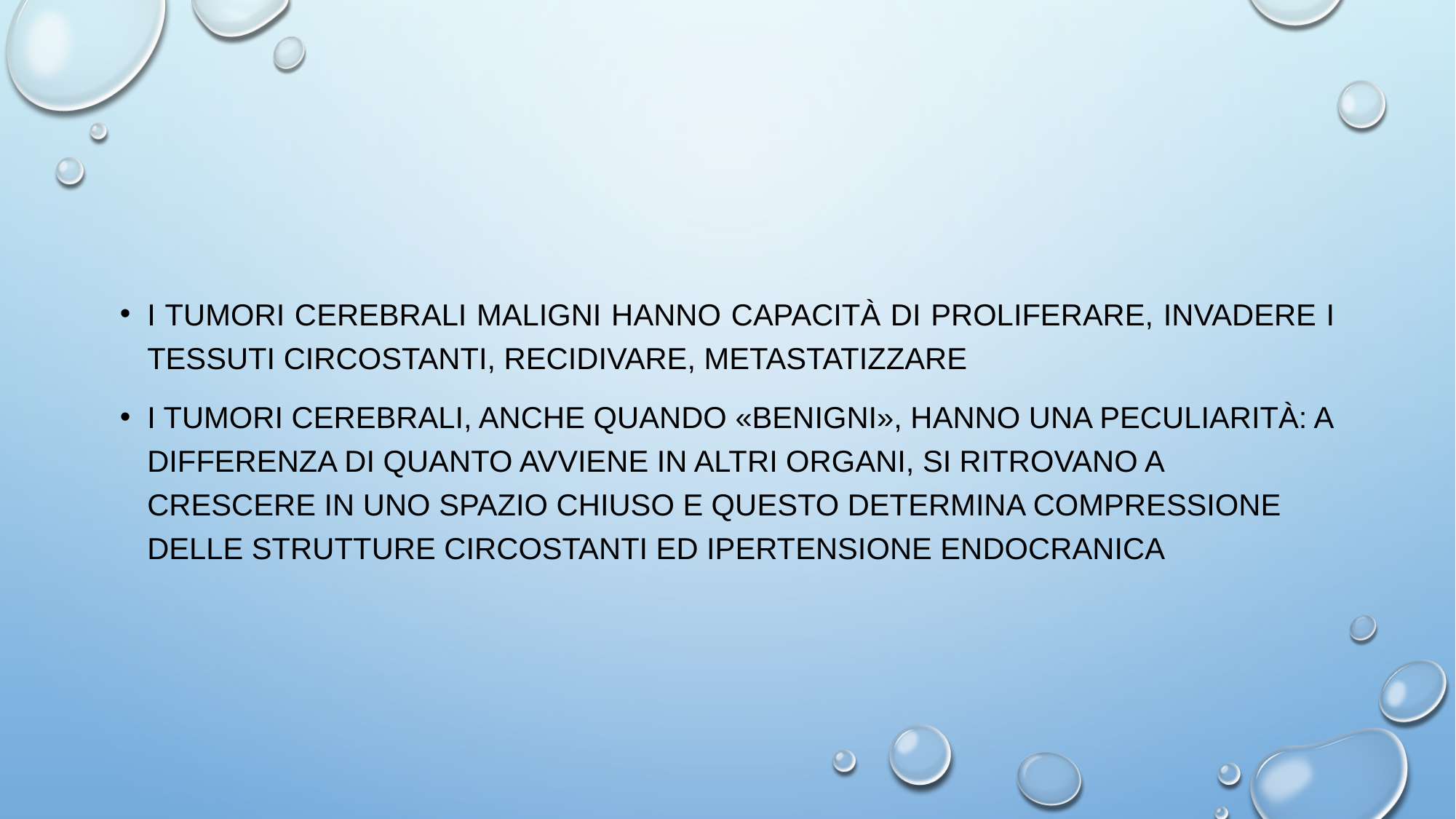

#
I tumori cerebrali maligni hanno capacità di proliferare, invadere i tessuti circostanti, recidivare, metastatizzare
I tumori cerebrali, anche quando «benigni», hanno una peculiarità: a differenza di quanto avviene in altri organi, si ritrovano a crescere in uno spazio chiuso e questo determina compressione delle strutture circostanti ed ipertensione endocranica